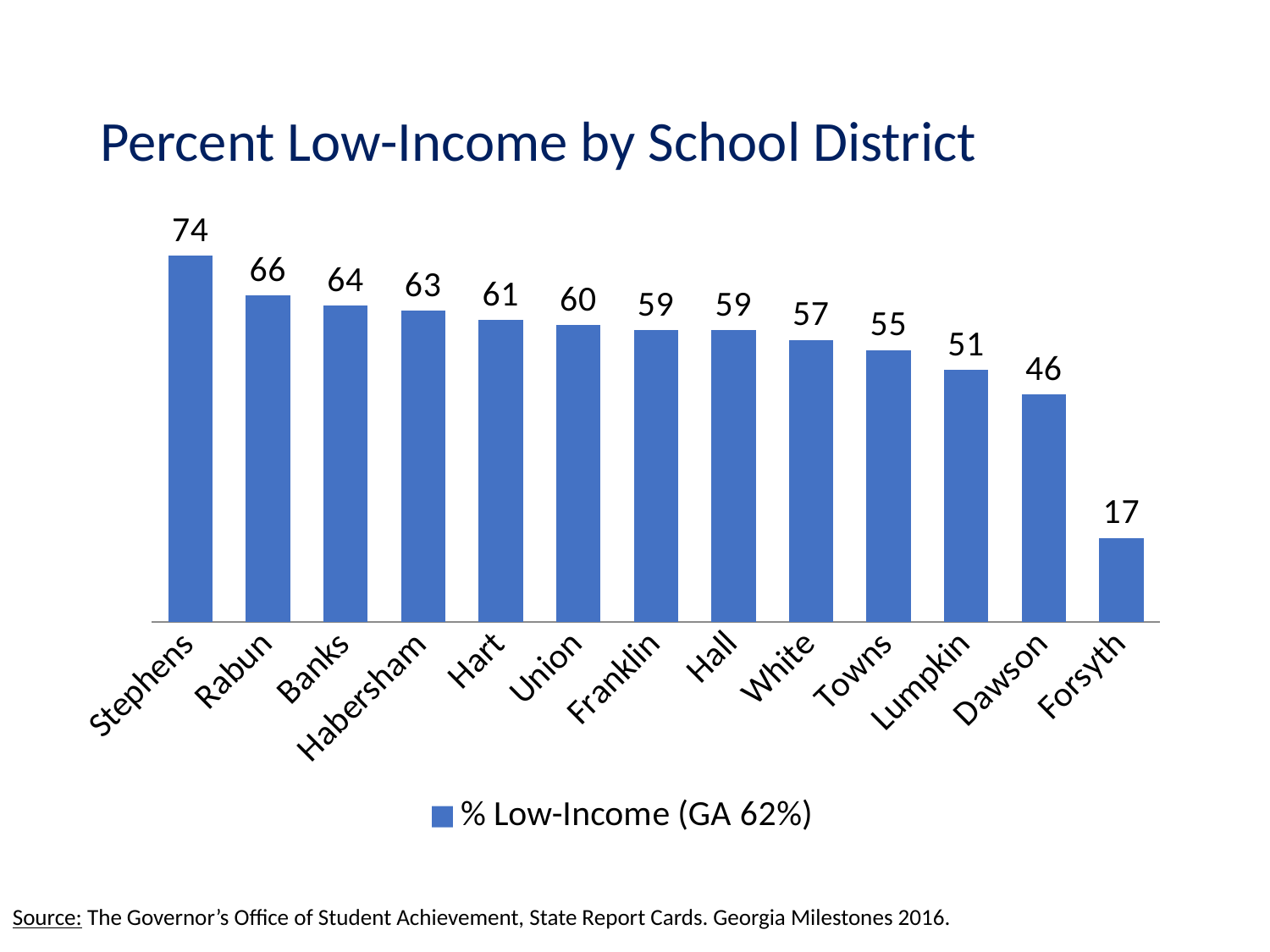

# Percent Low-Income by School District

### Chart

| Category |  |
|---|---|
| Stephens | 74.0 |
| Rabun | 66.0 |
| Banks | 64.0 |
| Habersham | 63.0 |
| Hart | 61.0 |
| Union | 60.0 |
| Franklin | 59.0 |
| Hall | 59.0 |
| White | 57.0 |
| Towns | 55.0 |
| Lumpkin | 51.0 |
| Dawson | 46.0 |
| Forsyth | 17.0 |
Source: The Governor’s Office of Student Achievement, State Report Cards. Georgia Milestones 2016.